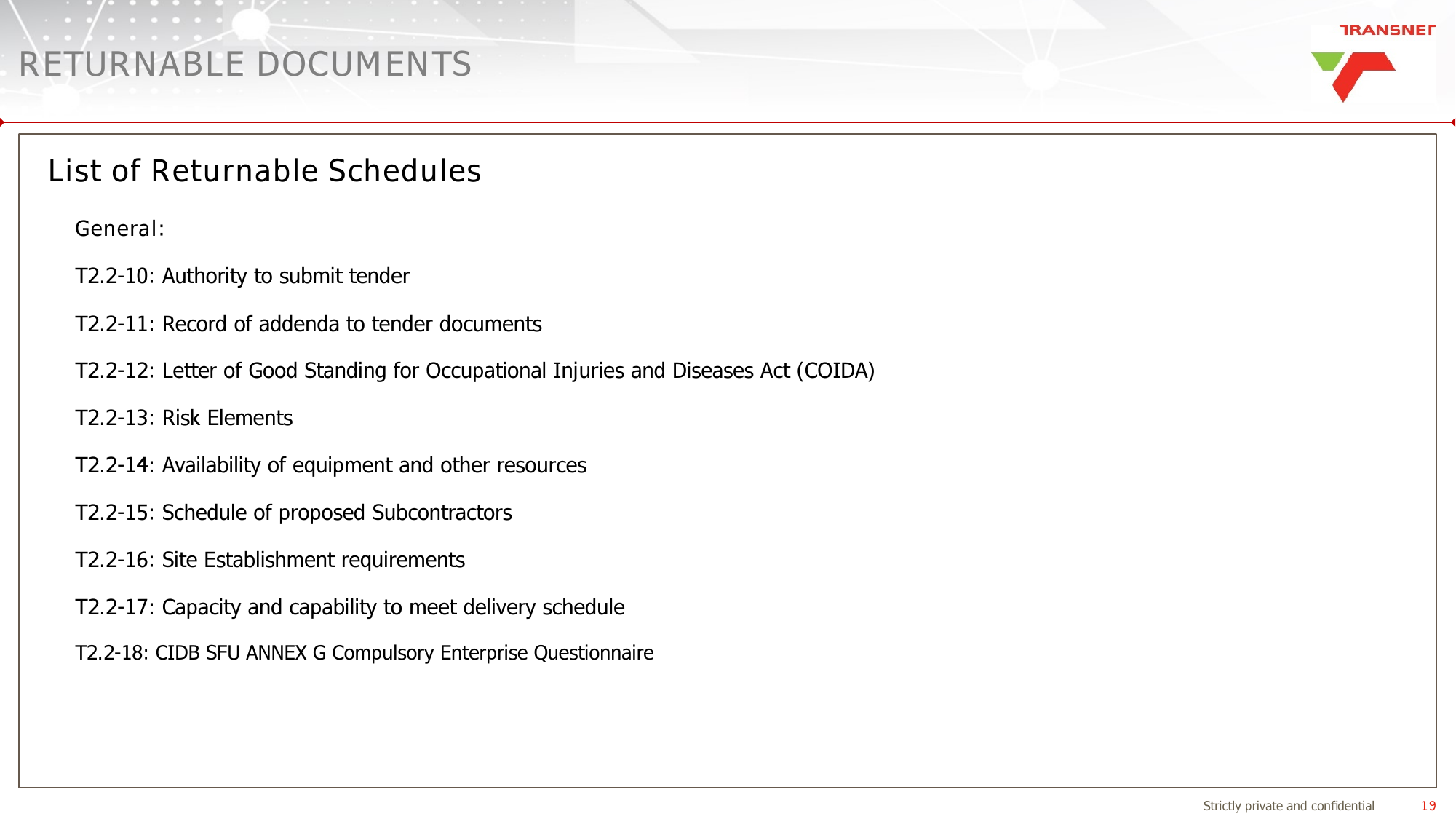

# returnable documents
List of Returnable Schedules
General:
T2.2-10: Authority to submit tender
T2.2-11: Record of addenda to tender documents
T2.2-12: Letter of Good Standing for Occupational Injuries and Diseases Act (COIDA)
T2.2-13: Risk Elements
T2.2-14: Availability of equipment and other resources
T2.2-15: Schedule of proposed Subcontractors
T2.2-16: Site Establishment requirements
T2.2-17: Capacity and capability to meet delivery schedule
T2.2-18: CIDB SFU ANNEX G Compulsory Enterprise Questionnaire